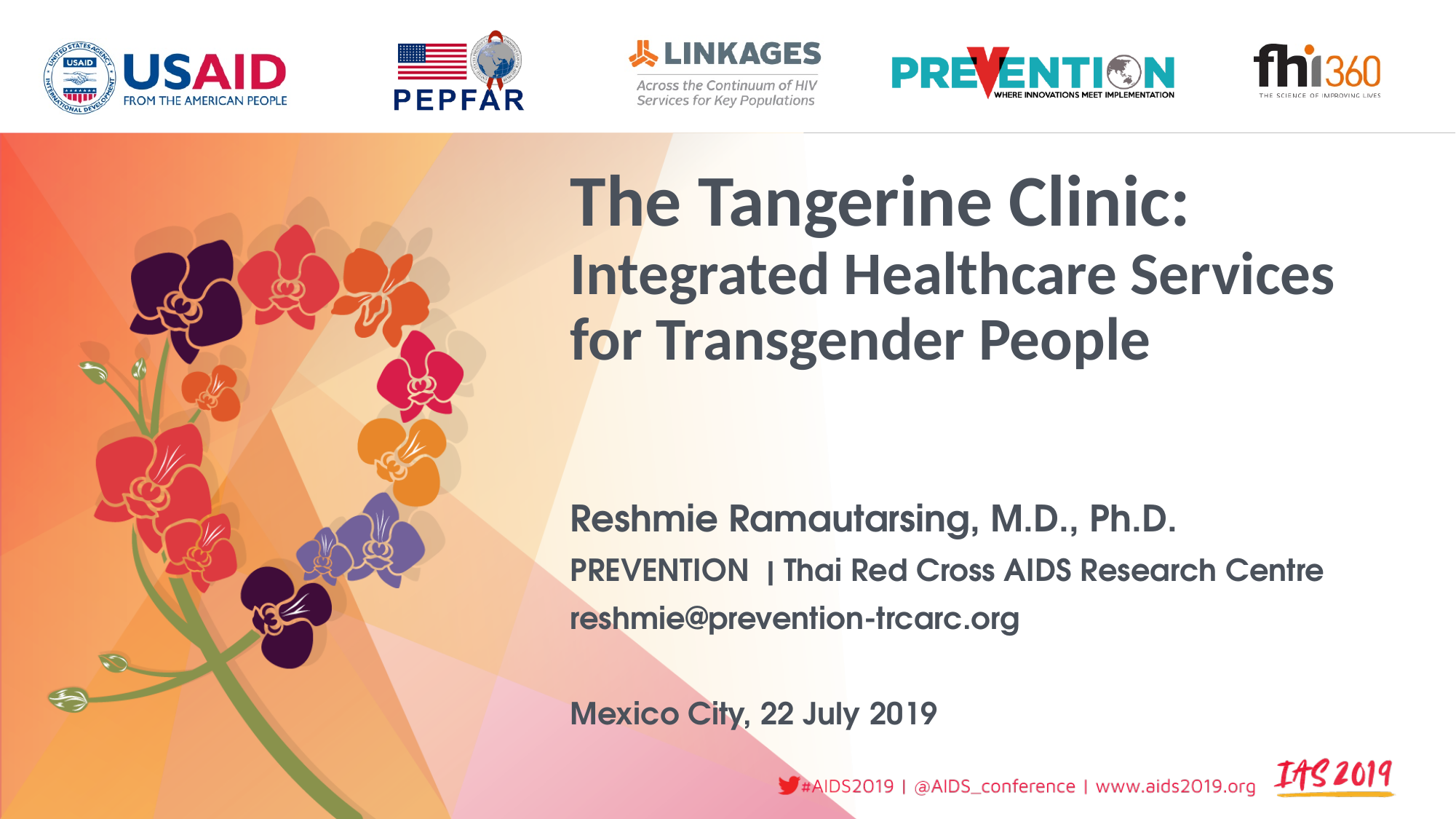

# The Tangerine Clinic:  Integrated Healthcare Services for Transgender People
Reshmie Ramautarsing, M.D., Ph.D.
PREVENTION  | Thai Red Cross AIDS Research Centre
reshmie@prevention-trcarc.org

Mexico City, 22 July 2019